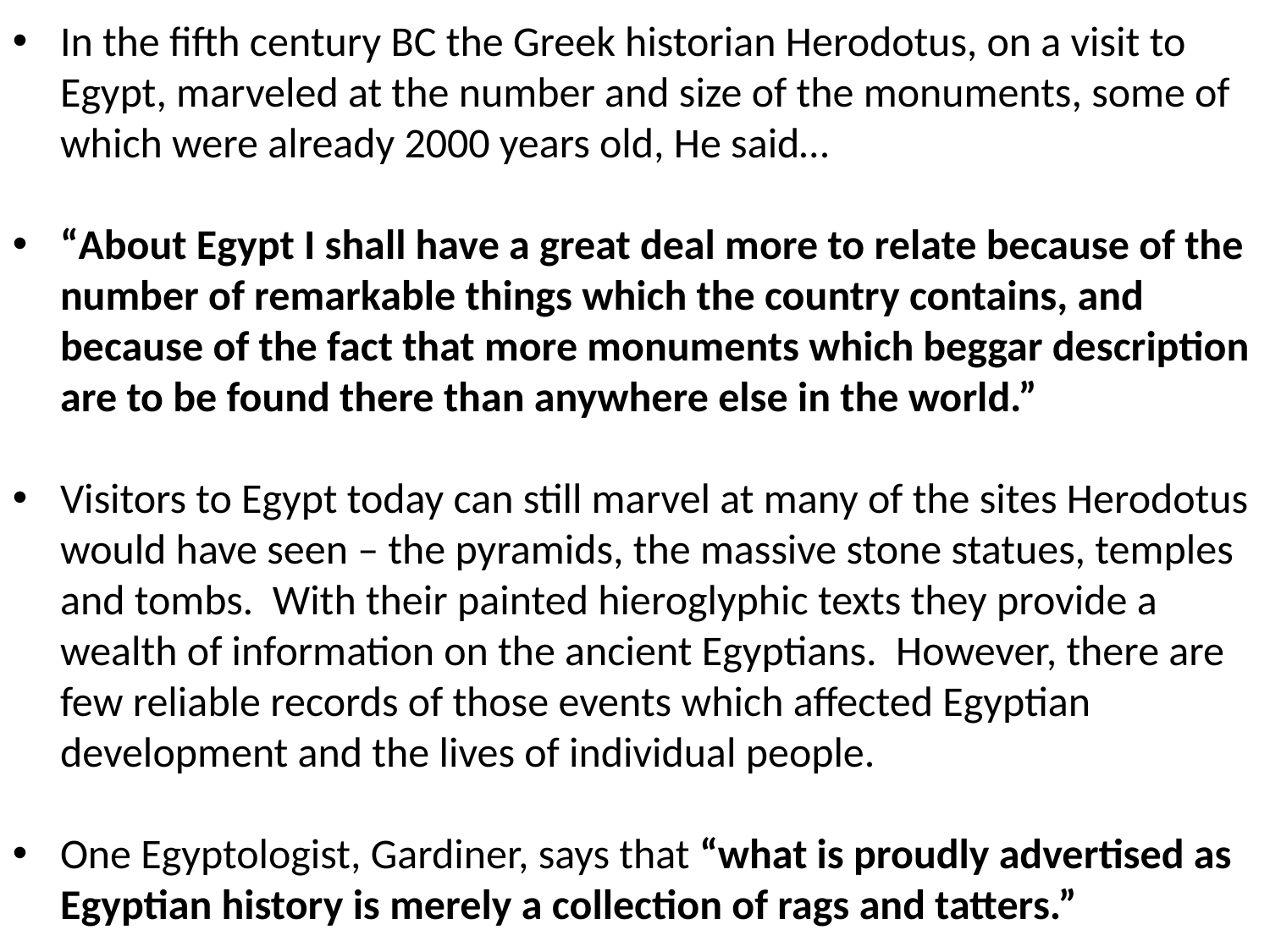

In the fifth century BC the Greek historian Herodotus, on a visit to Egypt, marveled at the number and size of the monuments, some of which were already 2000 years old, He said…

“About Egypt I shall have a great deal more to relate because of the number of remarkable things which the country contains, and because of the fact that more monuments which beggar description are to be found there than anywhere else in the world.”

Visitors to Egypt today can still marvel at many of the sites Herodotus would have seen – the pyramids, the massive stone statues, temples and tombs.  With their painted hieroglyphic texts they provide a wealth of information on the ancient Egyptians.  However, there are few reliable records of those events which affected Egyptian development and the lives of individual people.

One Egyptologist, Gardiner, says that “what is proudly advertised as Egyptian history is merely a collection of rags and tatters.”